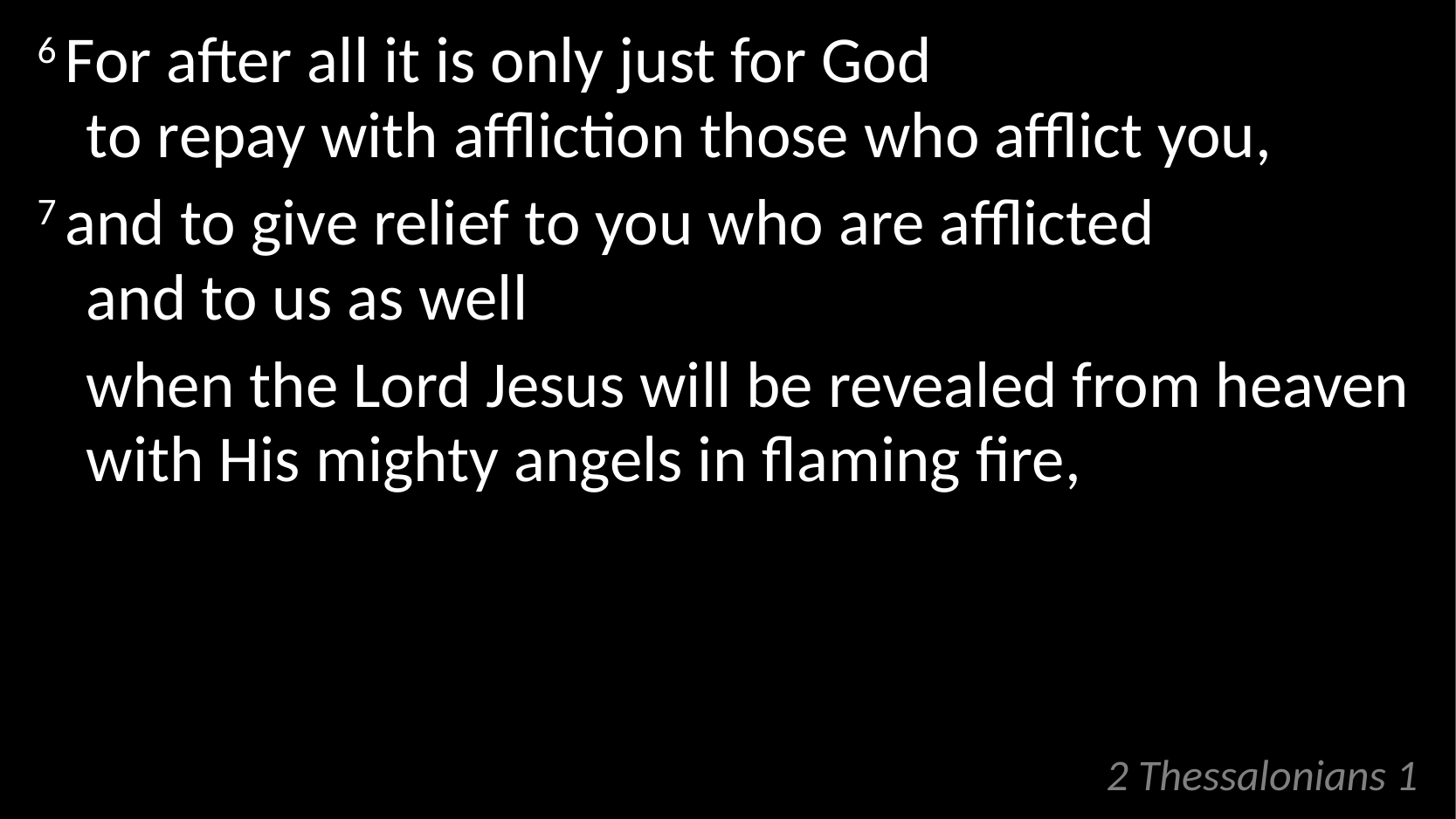

6 For after all it is only just for God
to repay with affliction those who afflict you,
7 and to give relief to you who are afflicted
and to us as well
	when the Lord Jesus will be revealed from heaven with His mighty angels in flaming fire,
# 2 Thessalonians 1